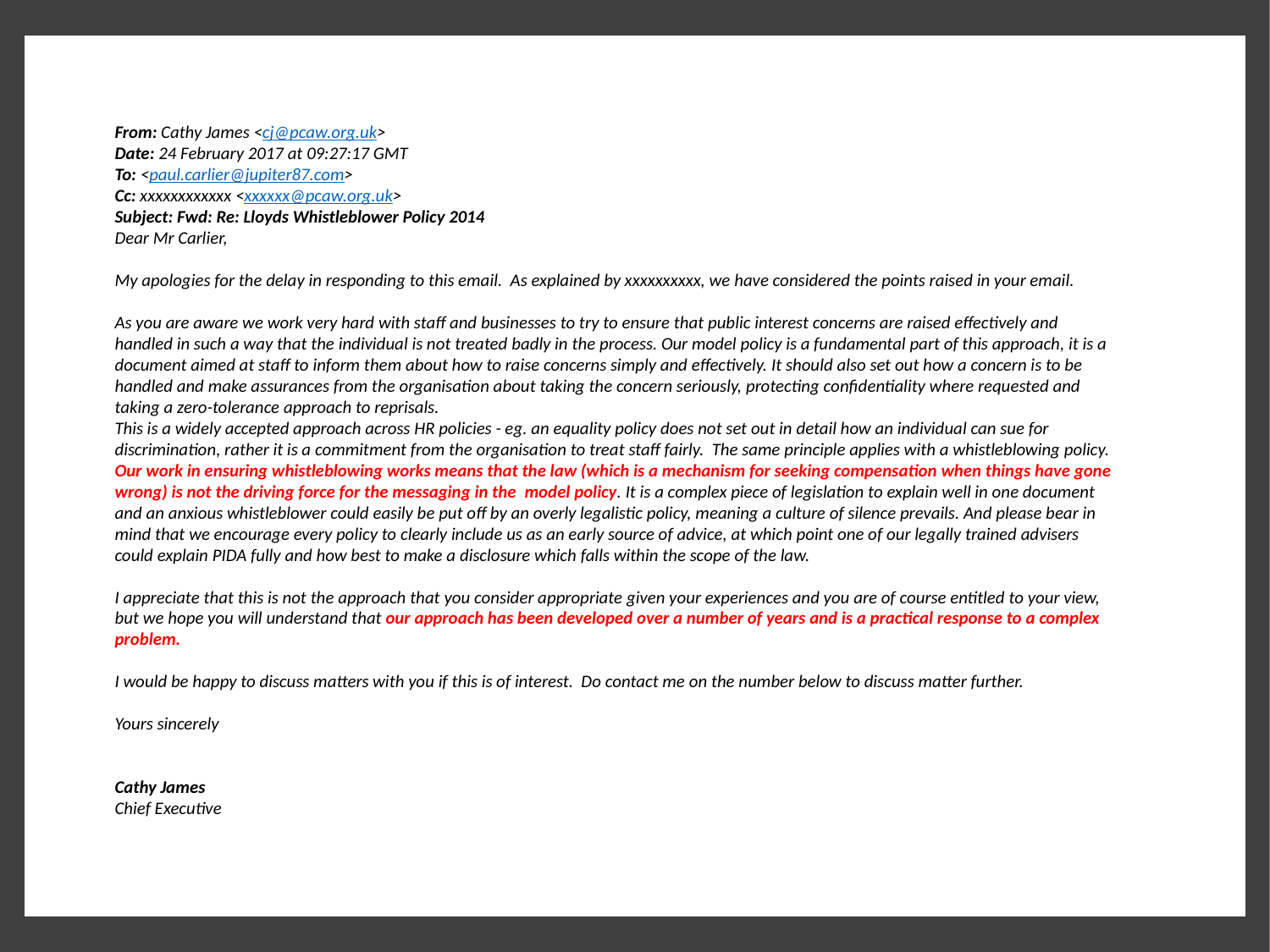

From: Cathy James <cj@pcaw.org.uk>
Date: 24 February 2017 at 09:27:17 GMT
To: <paul.carlier@jupiter87.com>
Cc: xxxxxxxxxxxx <xxxxxx@pcaw.org.uk>
Subject: Fwd: Re: Lloyds Whistleblower Policy 2014
Dear Mr Carlier,
My apologies for the delay in responding to this email.  As explained by xxxxxxxxxx, we have considered the points raised in your email.  
As you are aware we work very hard with staff and businesses to try to ensure that public interest concerns are raised effectively and handled in such a way that the individual is not treated badly in the process. Our model policy is a fundamental part of this approach, it is a document aimed at staff to inform them about how to raise concerns simply and effectively. It should also set out how a concern is to be handled and make assurances from the organisation about taking the concern seriously, protecting confidentiality where requested and taking a zero-tolerance approach to reprisals.
This is a widely accepted approach across HR policies - eg. an equality policy does not set out in detail how an individual can sue for discrimination, rather it is a commitment from the organisation to treat staff fairly.  The same principle applies with a whistleblowing policy.
Our work in ensuring whistleblowing works means that the law (which is a mechanism for seeking compensation when things have gone wrong) is not the driving force for the messaging in the  model policy. It is a complex piece of legislation to explain well in one document and an anxious whistleblower could easily be put off by an overly legalistic policy, meaning a culture of silence prevails. And please bear in mind that we encourage every policy to clearly include us as an early source of advice, at which point one of our legally trained advisers could explain PIDA fully and how best to make a disclosure which falls within the scope of the law.
I appreciate that this is not the approach that you consider appropriate given your experiences and you are of course entitled to your view, but we hope you will understand that our approach has been developed over a number of years and is a practical response to a complex problem.
I would be happy to discuss matters with you if this is of interest.  Do contact me on the number below to discuss matter further.
Yours sincerely

Cathy James
Chief Executive